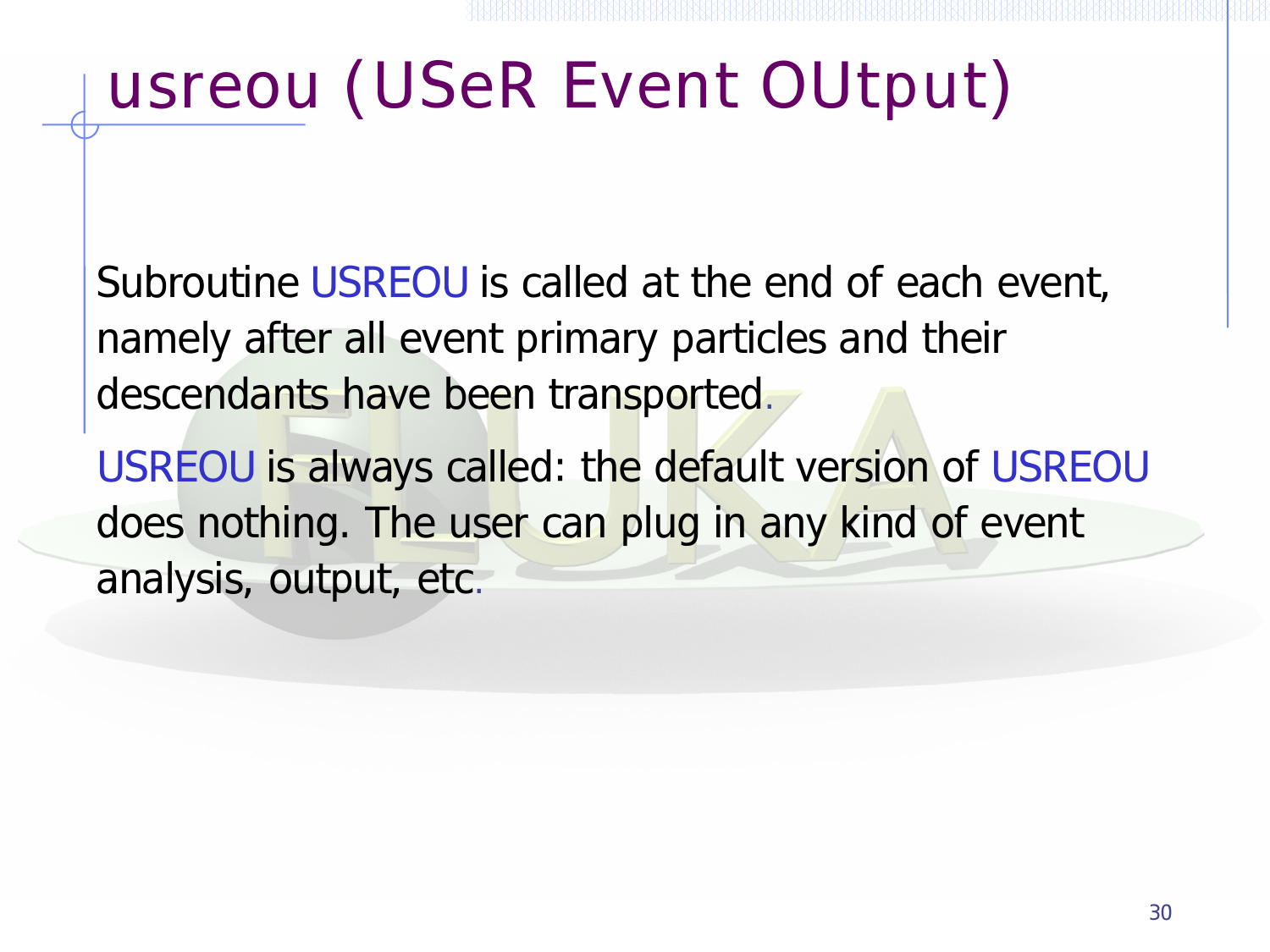

# usreou (USeR Event OUtput)‏
Subroutine USREOU is called at the end of each event, namely after all event primary particles and their descendants have been transported.
USREOU is always called: the default version of USREOU does nothing. The user can plug in any kind of event analysis, output, etc.
30